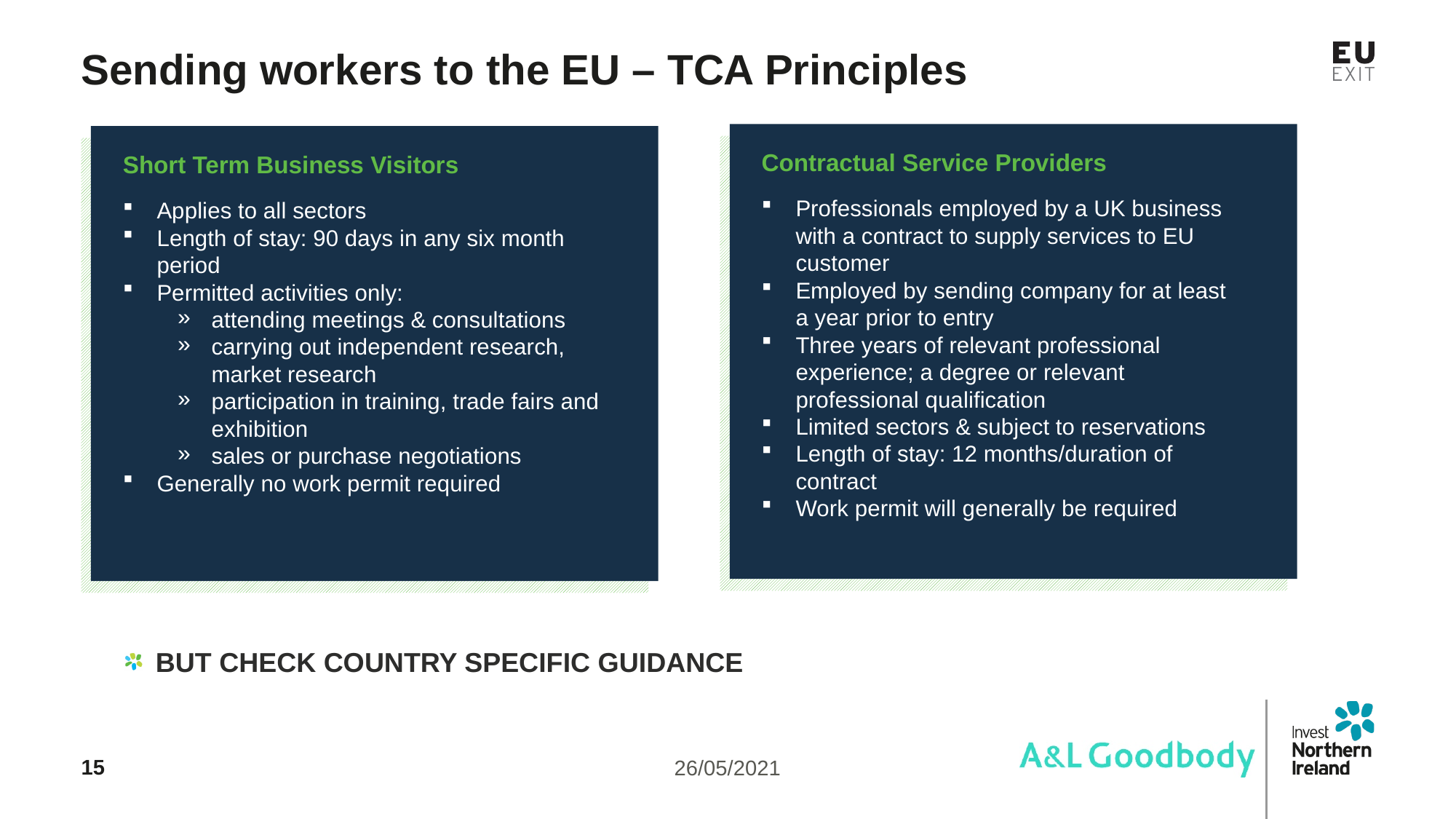

Sending workers to the EU – TCA Principles

Contractual Service Providers
Professionals employed by a UK business with a contract to supply services to EU customer
Employed by sending company for at least a year prior to entry
Three years of relevant professional experience; a degree or relevant professional qualification
Limited sectors & subject to reservations
Length of stay: 12 months/duration of contract
Work permit will generally be required

Short Term Business Visitors
Applies to all sectors
Length of stay: 90 days in any six month period
Permitted activities only:
attending meetings & consultations
carrying out independent research, market research
participation in training, trade fairs and exhibition
sales or purchase negotiations
Generally no work permit required
BUT CHECK COUNTRY SPECIFIC GUIDANCE